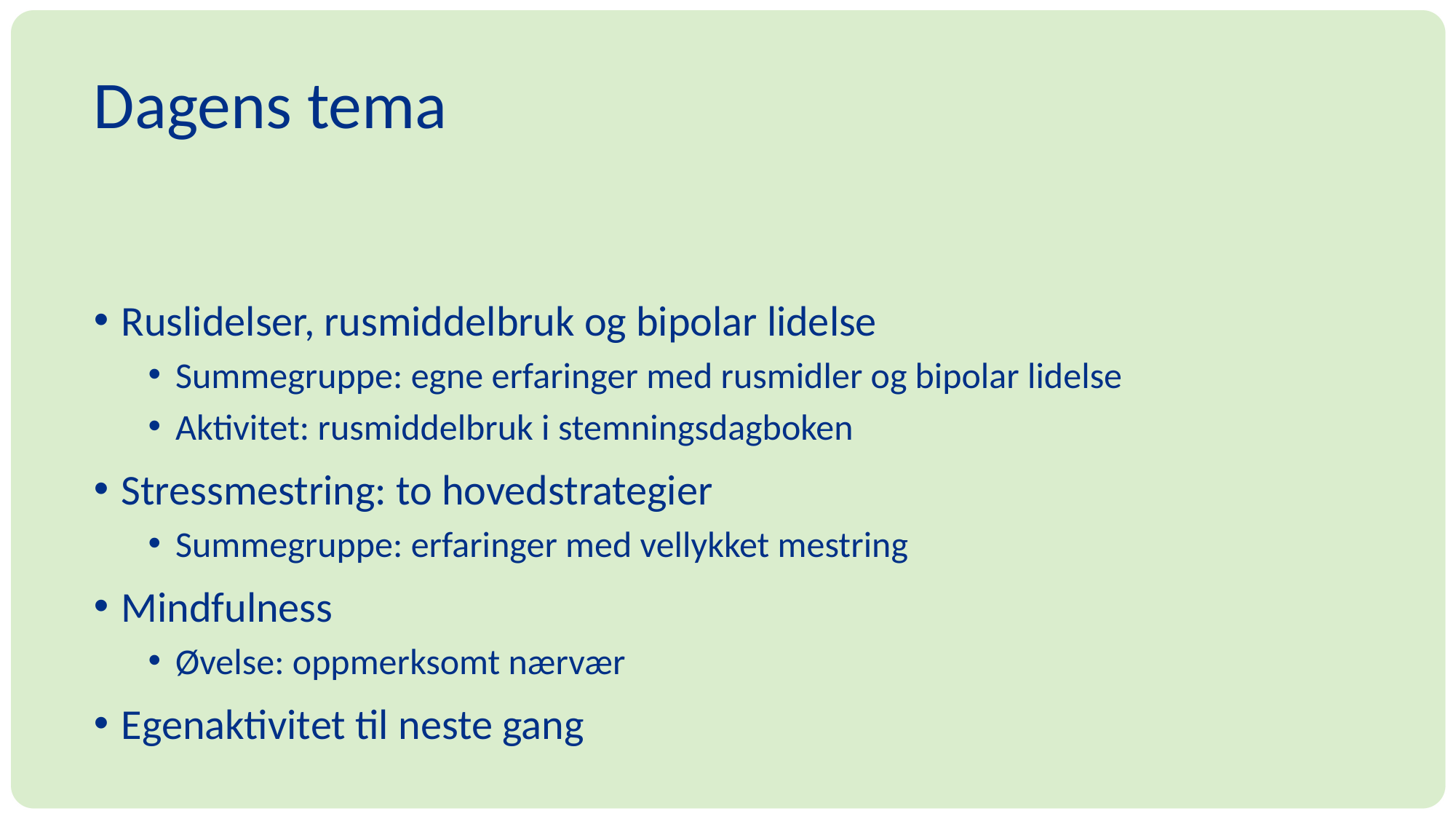

# Dagens tema
Ruslidelser, rusmiddelbruk og bipolar lidelse
Summegruppe: egne erfaringer med rusmidler og bipolar lidelse
Aktivitet: rusmiddelbruk i stemningsdagboken
Stressmestring: to hovedstrategier
Summegruppe: erfaringer med vellykket mestring
Mindfulness
Øvelse: oppmerksomt nærvær
Egenaktivitet til neste gang